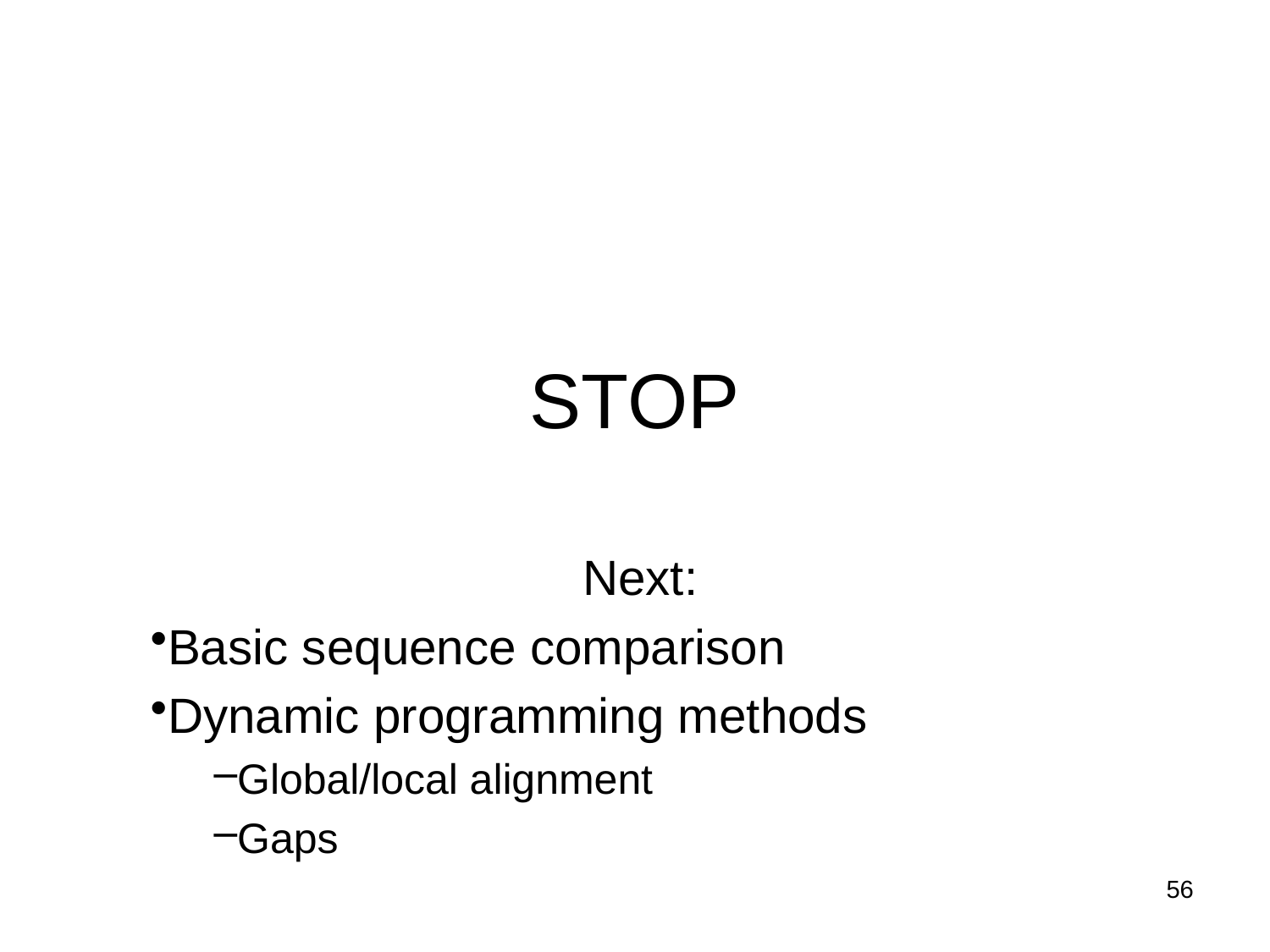

# STOP
Next:
Basic sequence comparison
Dynamic programming methods
Global/local alignment
Gaps
56